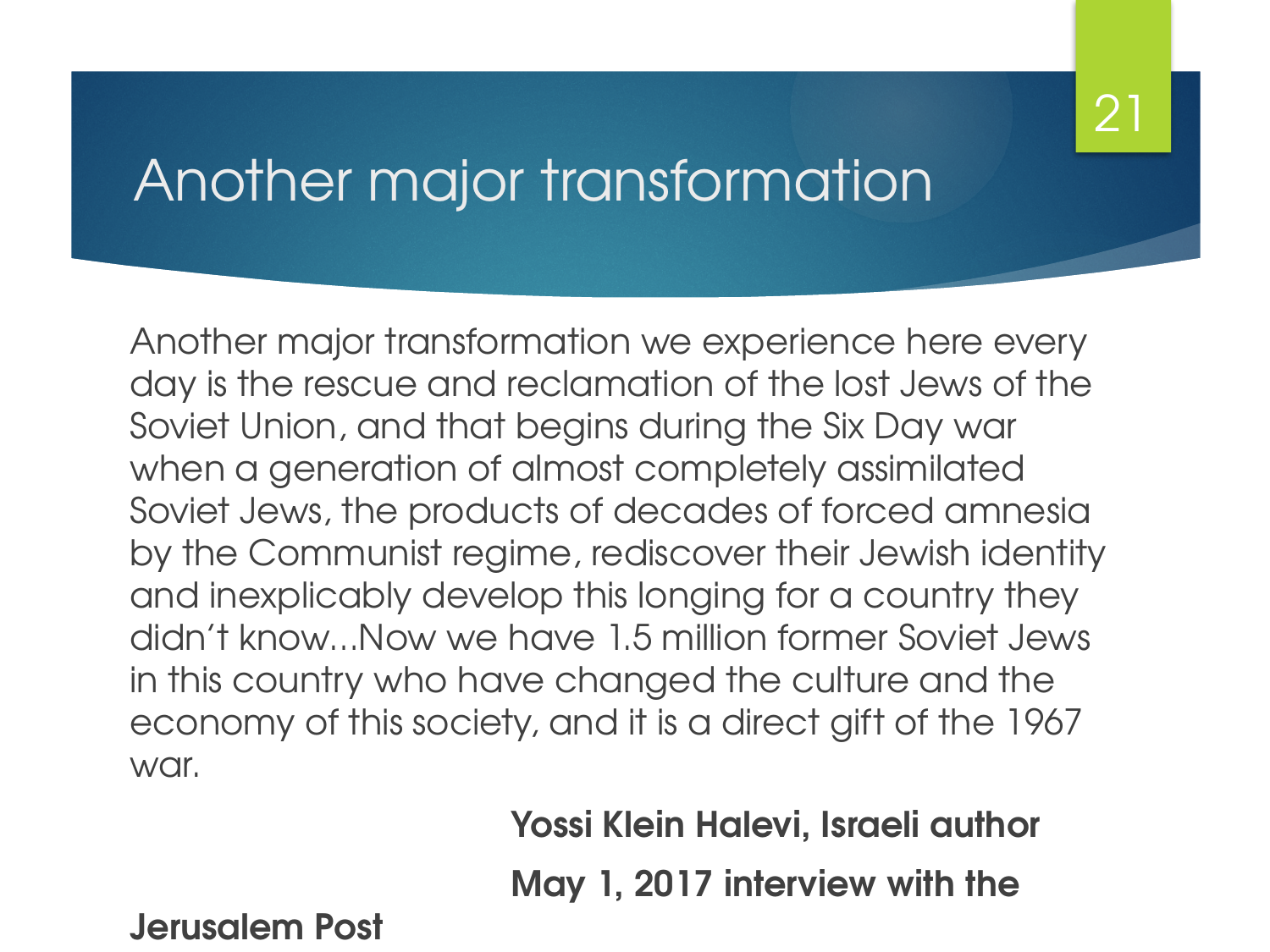

21
# Another major transformation
Another major transformation we experience here every day is the rescue and reclamation of the lost Jews of the Soviet Union, and that begins during the Six Day war when a generation of almost completely assimilated Soviet Jews, the products of decades of forced amnesia by the Communist regime, rediscover their Jewish identity and inexplicably develop this longing for a country they didn’t know…Now we have 1.5 million former Soviet Jews in this country who have changed the culture and the economy of this society, and it is a direct gift of the 1967 war.
			Yossi Klein Halevi, Israeli author
			May 1, 2017 interview with the Jerusalem Post